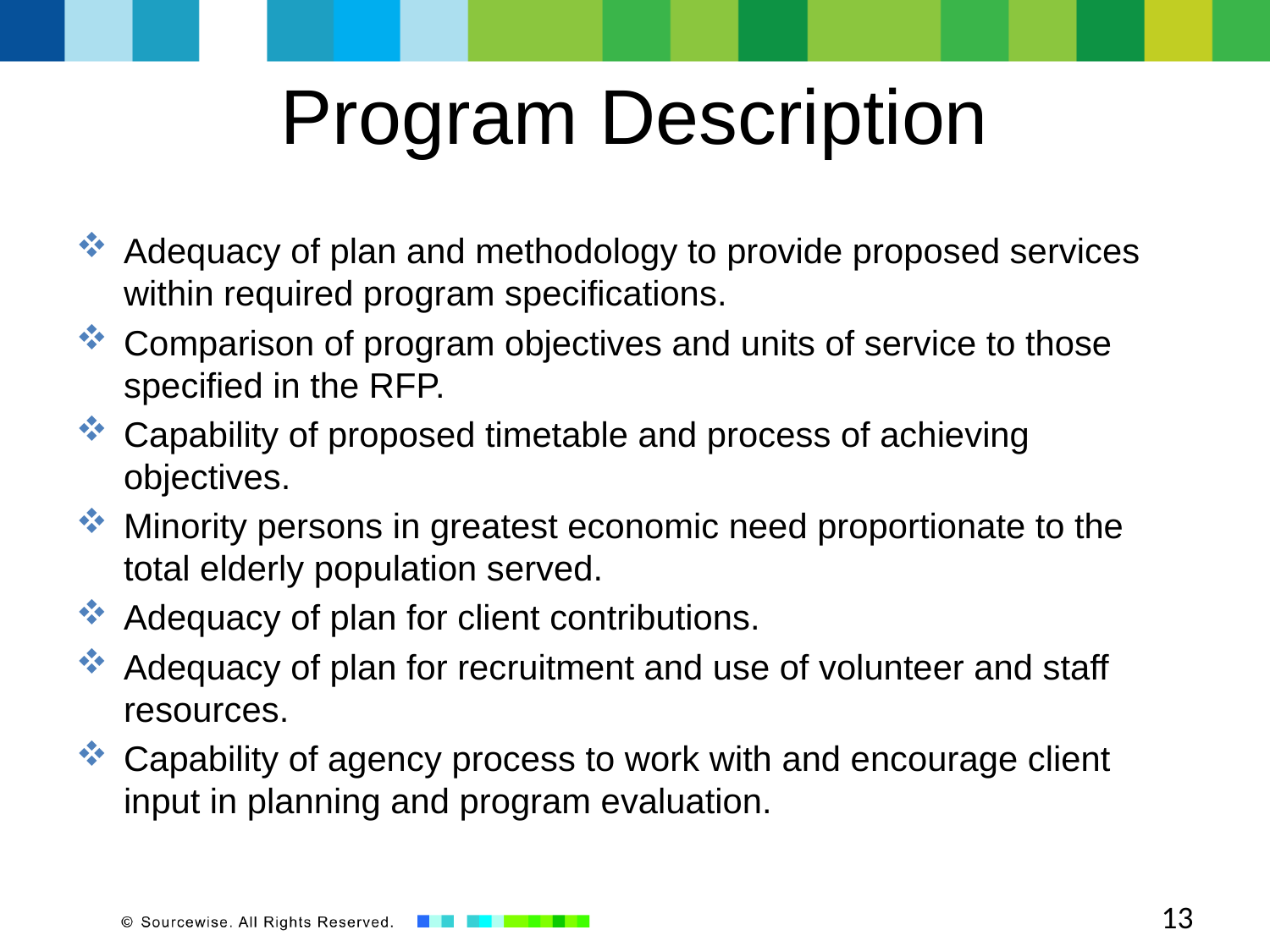

# Program Description
Adequacy of plan and methodology to provide proposed services within required program specifications.
Comparison of program objectives and units of service to those specified in the RFP.
Capability of proposed timetable and process of achieving objectives.
Minority persons in greatest economic need proportionate to the total elderly population served.
Adequacy of plan for client contributions.
Adequacy of plan for recruitment and use of volunteer and staff resources.
Capability of agency process to work with and encourage client input in planning and program evaluation.